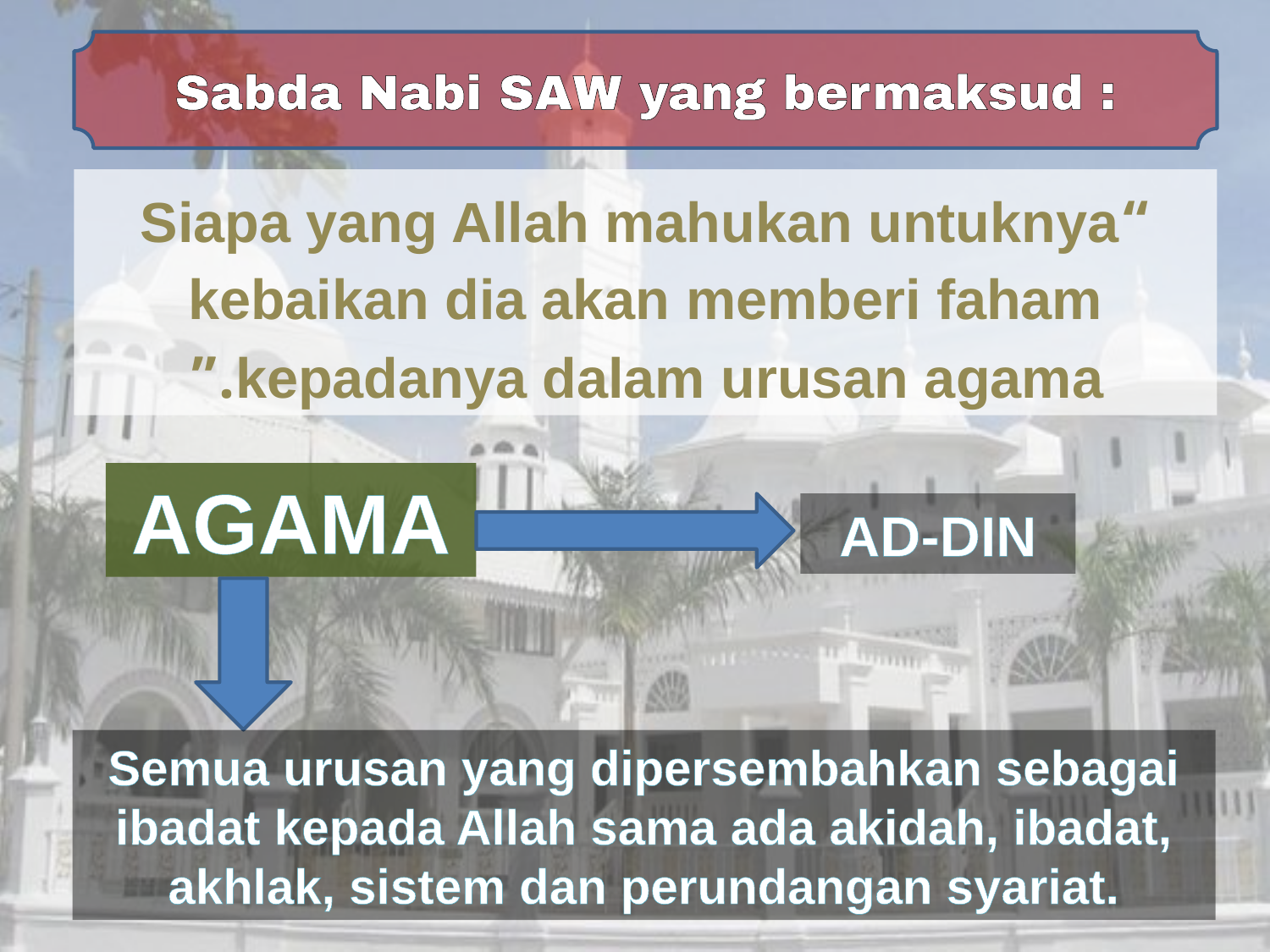

Sabda Nabi SAW yang bermaksud :
“Siapa yang Allah mahukan untuknya kebaikan dia akan memberi faham kepadanya dalam urusan agama.”
AGAMA

AD-DIN

Semua urusan yang dipersembahkan sebagai ibadat kepada Allah sama ada akidah, ibadat, akhlak, sistem dan perundangan syariat.